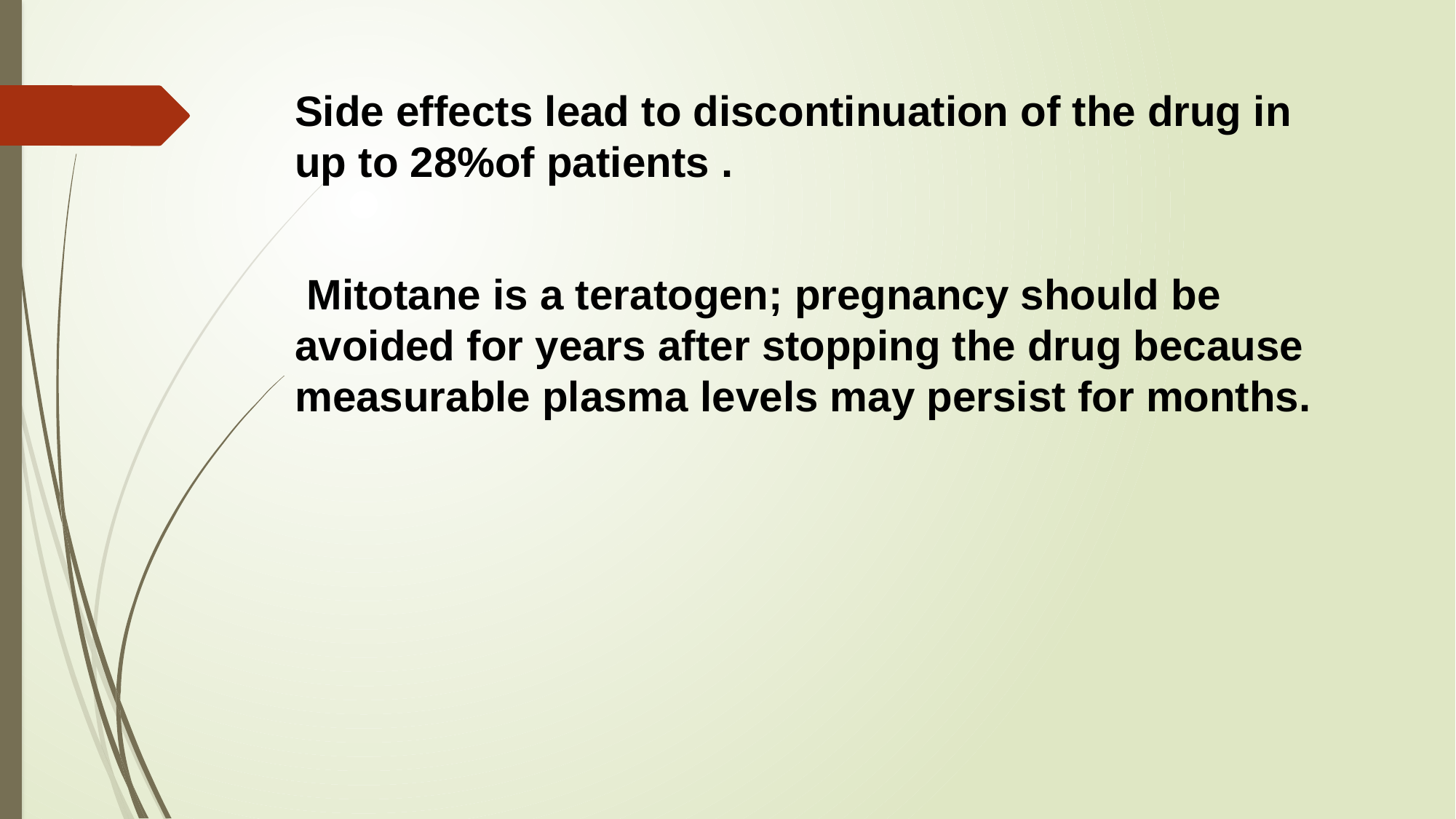

Side effects lead to discontinuation of the drug in up to 28%of patients .

 Mitotane is a teratogen; pregnancy should be avoided for years after stopping the drug because measurable plasma levels may persist for months.